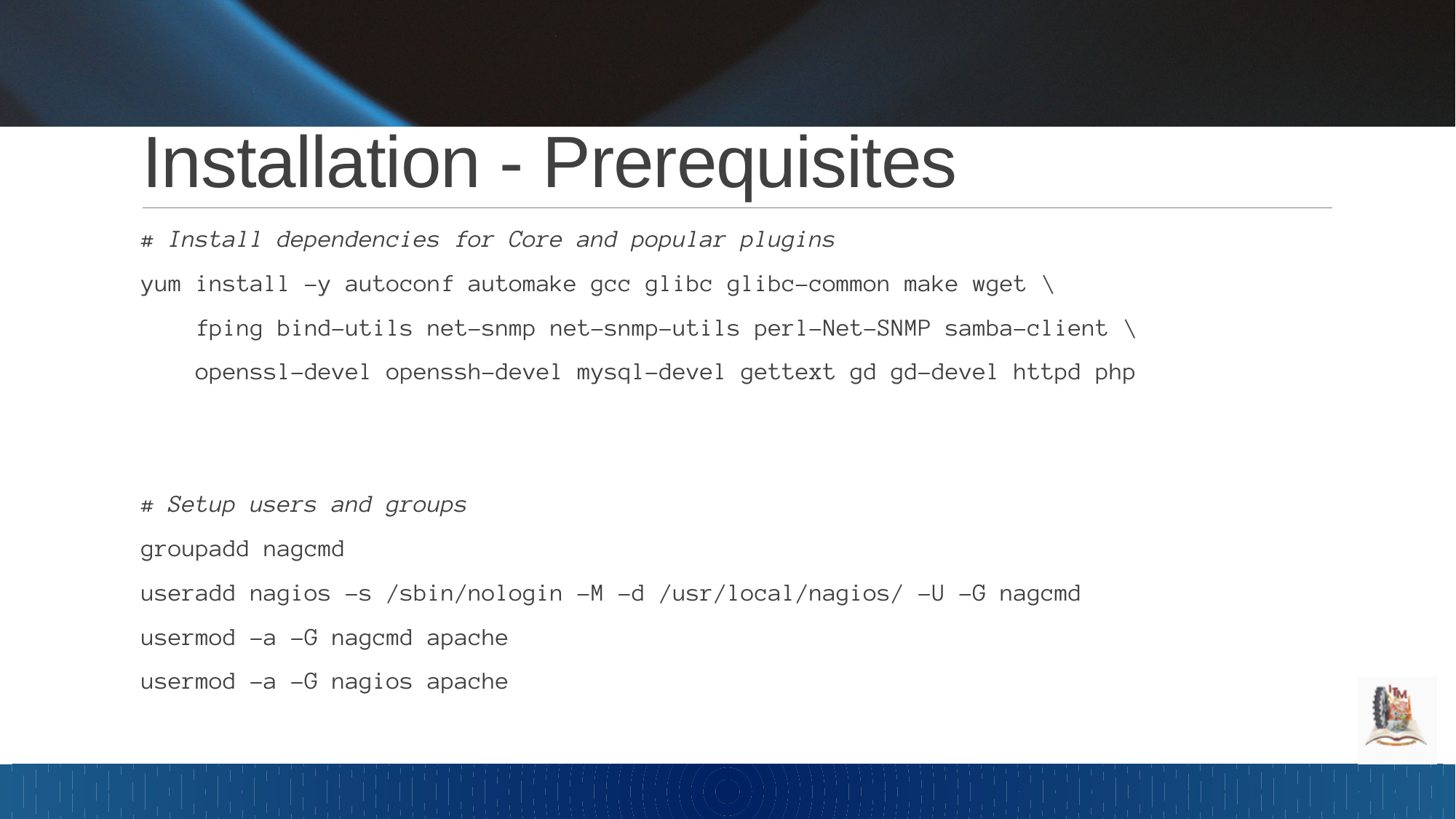

# Installation - Prerequisites
# Install dependencies for Core and popular plugins
yum install -y autoconf automake gcc glibc glibc-common make wget \
    fping bind-utils net-snmp net-snmp-utils perl-Net-SNMP samba-client \
    openssl-devel openssh-devel mysql-devel gettext gd gd-devel httpd php

# Setup users and groups
groupadd nagcmd
useradd nagios -s /sbin/nologin -M -d /usr/local/nagios/ -U -G nagcmd
usermod -a -G nagcmd apache
usermod -a -G nagios apache